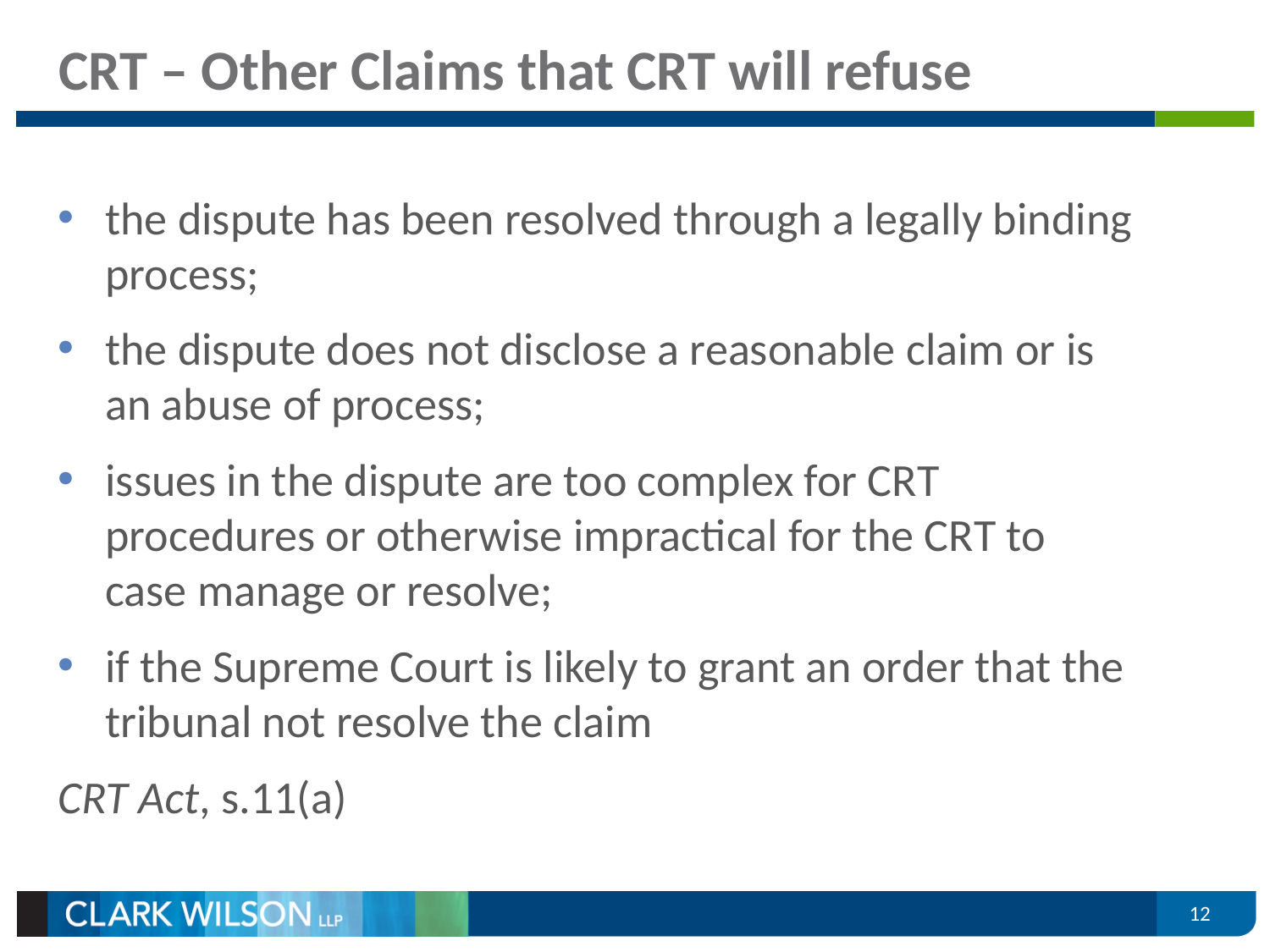

# CRT – Other Claims that CRT will refuse
the dispute has been resolved through a legally binding process;
the dispute does not disclose a reasonable claim or is an abuse of process;
issues in the dispute are too complex for CRT procedures or otherwise impractical for the CRT to case manage or resolve;
if the Supreme Court is likely to grant an order that the tribunal not resolve the claim
CRT Act, s.11(a)
12